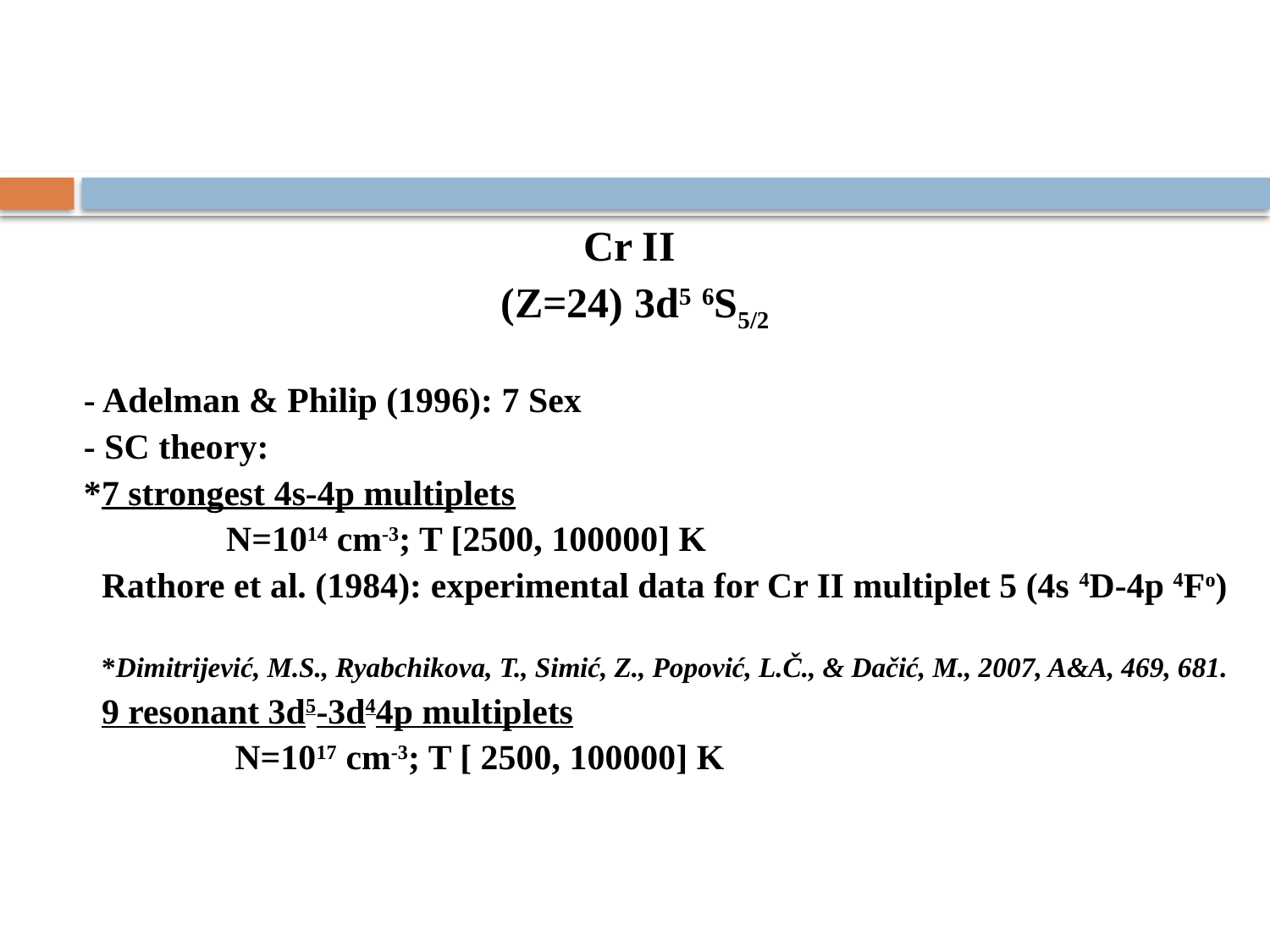

Cr II
(Z=24) 3d5 6S5/2

        - Adelman & Philip (1996): 7 Sex
        - SC theory:
        *7 strongest 4s-4p multiplets
                        N=1014 cm-3; T [2500, 100000] K
          Rathore et al. (1984): experimental data for Cr II multiplet 5 (4s 4D-4p 4Fo)
          *Dimitrijević, M.S., Ryabchikova, T., Simić, Z., Popović, L.Č., & Dačić, M., 2007, A&A, 469, 681.
          9 resonant 3d5-3d44p multiplets
                         N=1017 cm-3; T [ 2500, 100000] K